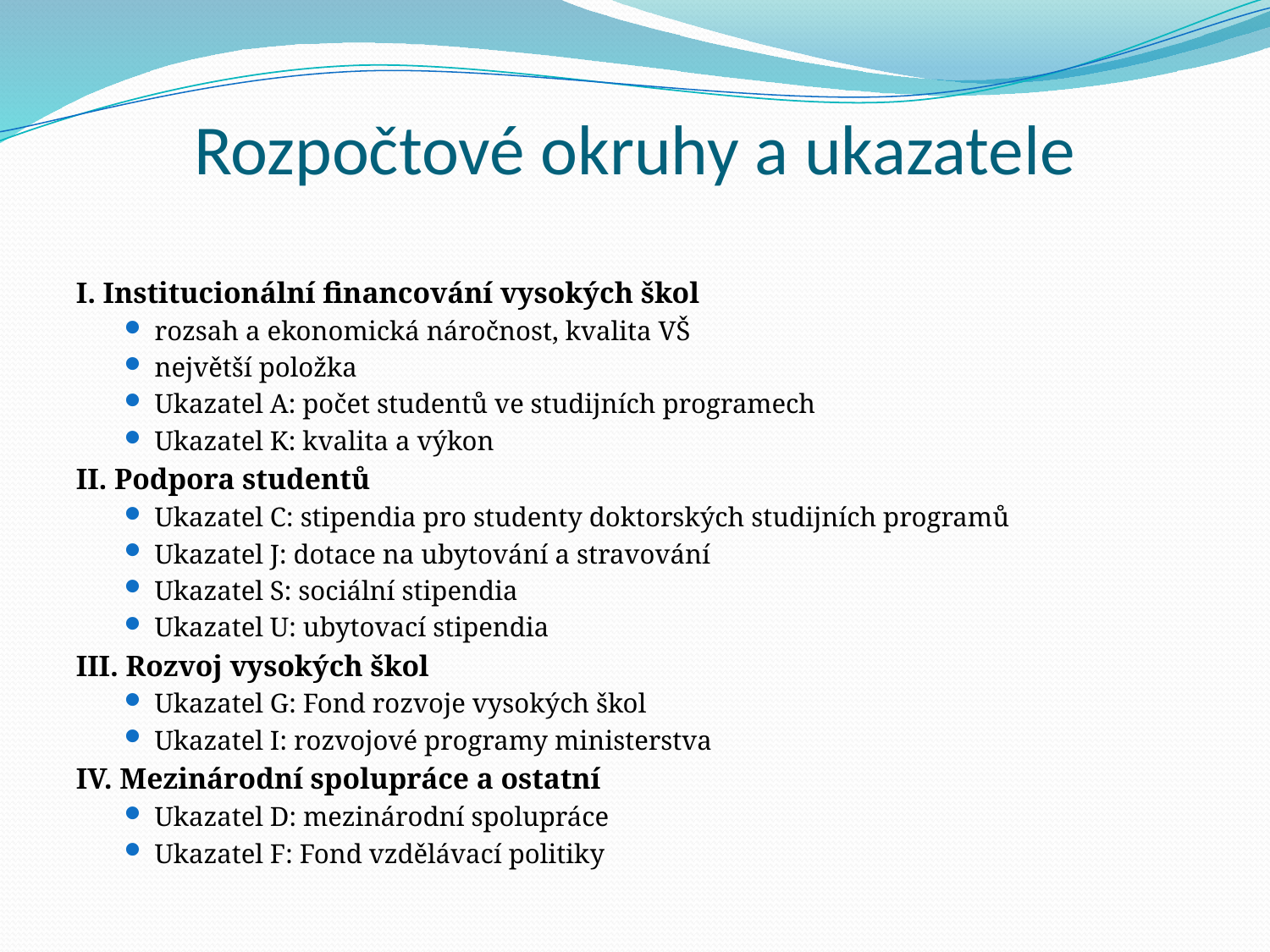

# Rozpočtové okruhy a ukazatele
I. Institucionální financování vysokých škol
rozsah a ekonomická náročnost, kvalita VŠ
největší položka
Ukazatel A: počet studentů ve studijních programech
Ukazatel K: kvalita a výkon
II. Podpora studentů
Ukazatel C: stipendia pro studenty doktorských studijních programů
Ukazatel J: dotace na ubytování a stravování
Ukazatel S: sociální stipendia
Ukazatel U: ubytovací stipendia
III. Rozvoj vysokých škol
Ukazatel G: Fond rozvoje vysokých škol
Ukazatel I: rozvojové programy ministerstva
IV. Mezinárodní spolupráce a ostatní
Ukazatel D: mezinárodní spolupráce
Ukazatel F: Fond vzdělávací politiky